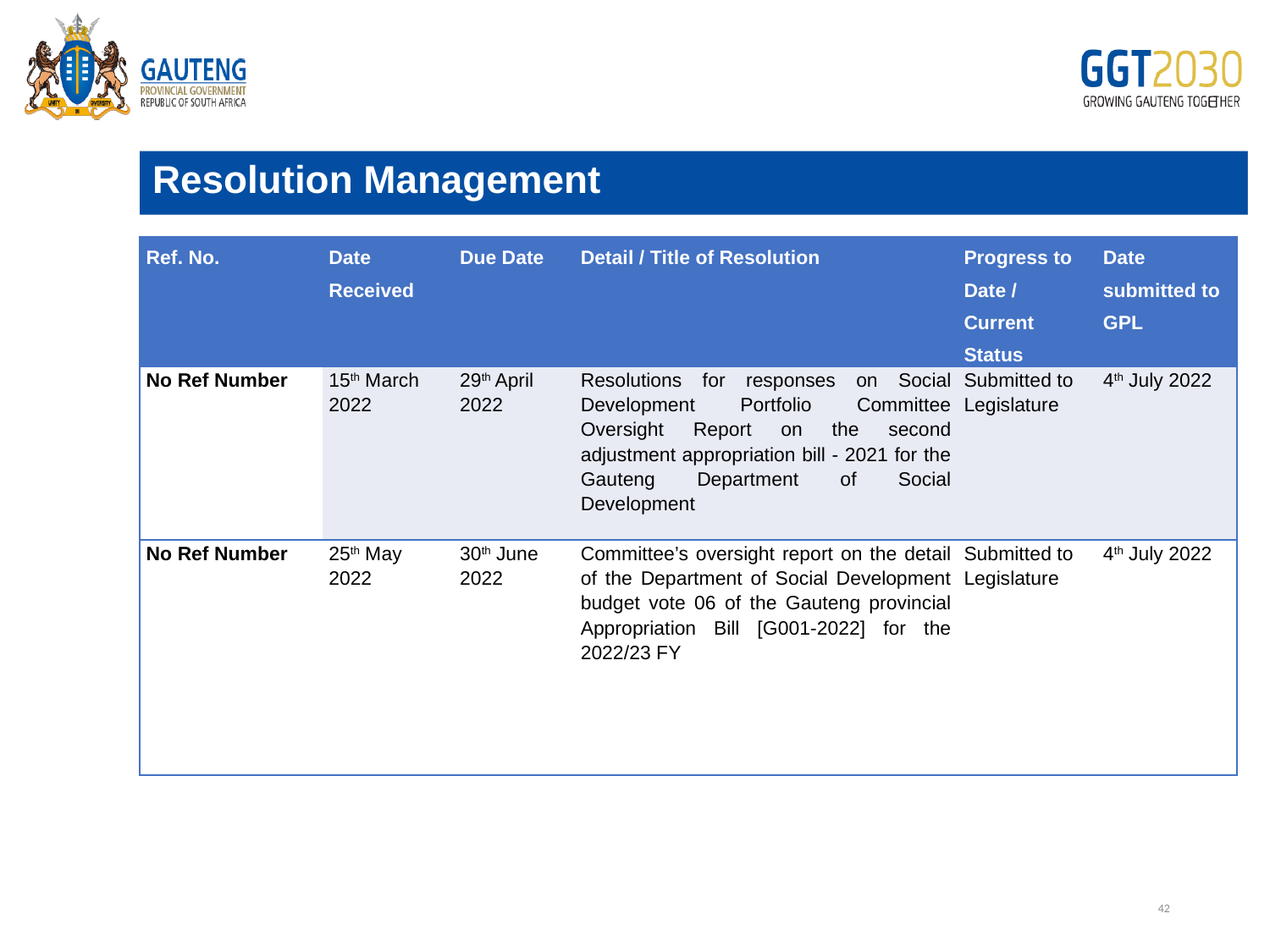

Resolution Management
| Ref. No. | Date Received | Due Date | Detail / Title of Resolution | Progress to Date / Current Status | Date submitted to GPL |
| --- | --- | --- | --- | --- | --- |
| No Ref Number | 15th March 2022 | 29th April 2022 | Resolutions for responses on Social Development Portfolio Committee Oversight Report on the second adjustment appropriation bill - 2021 for the Gauteng Department of Social Development | Submitted to Legislature | 4th July 2022 |
| No Ref Number | 25th May 2022 | 30th June 2022 | Committee’s oversight report on the detail of the Department of Social Development budget vote 06 of the Gauteng provincial Appropriation Bill [G001-2022] for the 2022/23 FY | Submitted to Legislature | 4th July 2022 |
# Edit
42